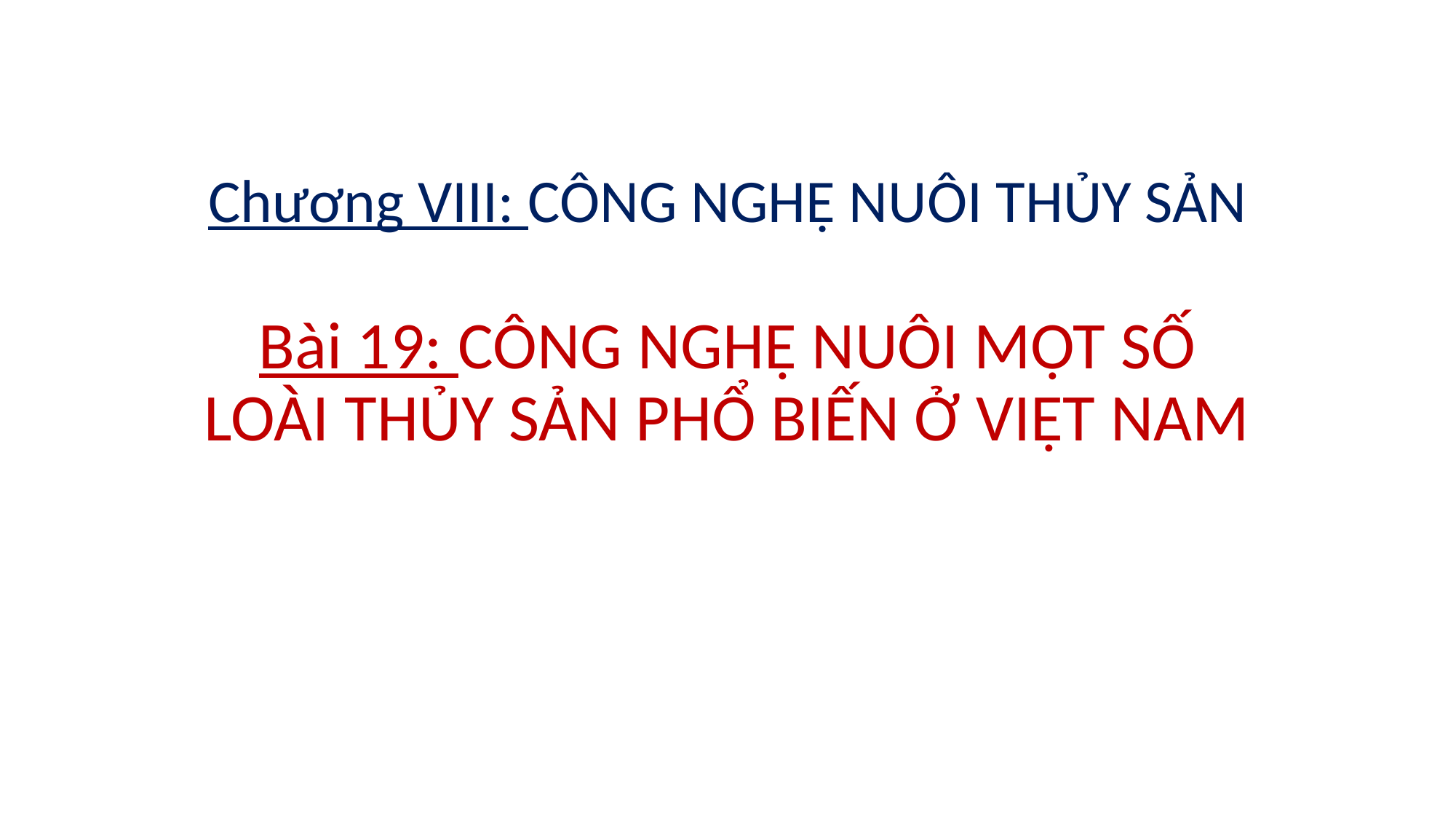

# Chương VIII: CÔNG NGHỆ NUÔI THỦY SẢN
Bài 19: CÔNG NGHỆ NUÔI MỘT SỐ LOÀI THỦY SẢN PHỔ BIẾN Ở VIỆT NAM